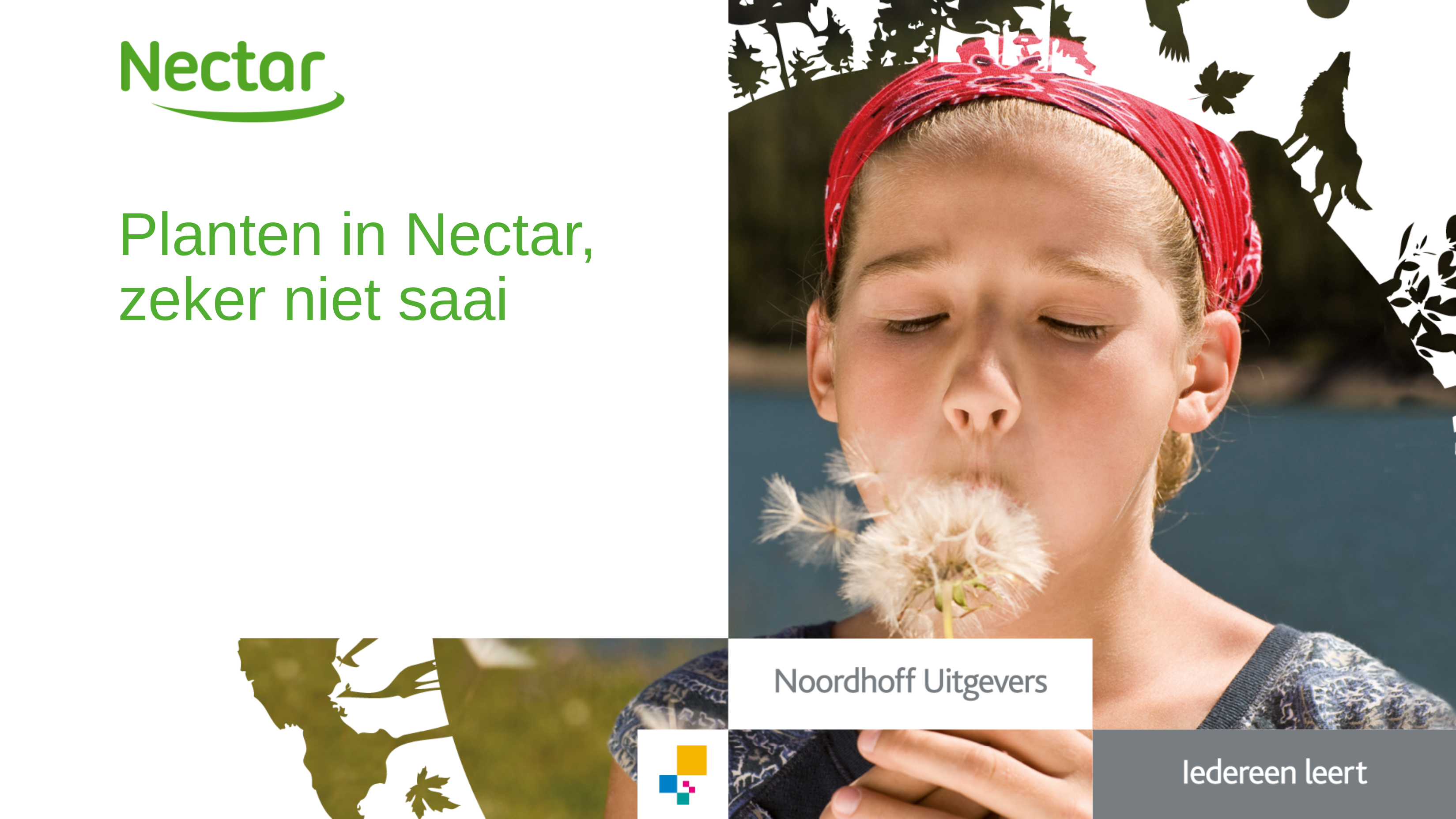

# Planten in Nectar, zeker niet saai